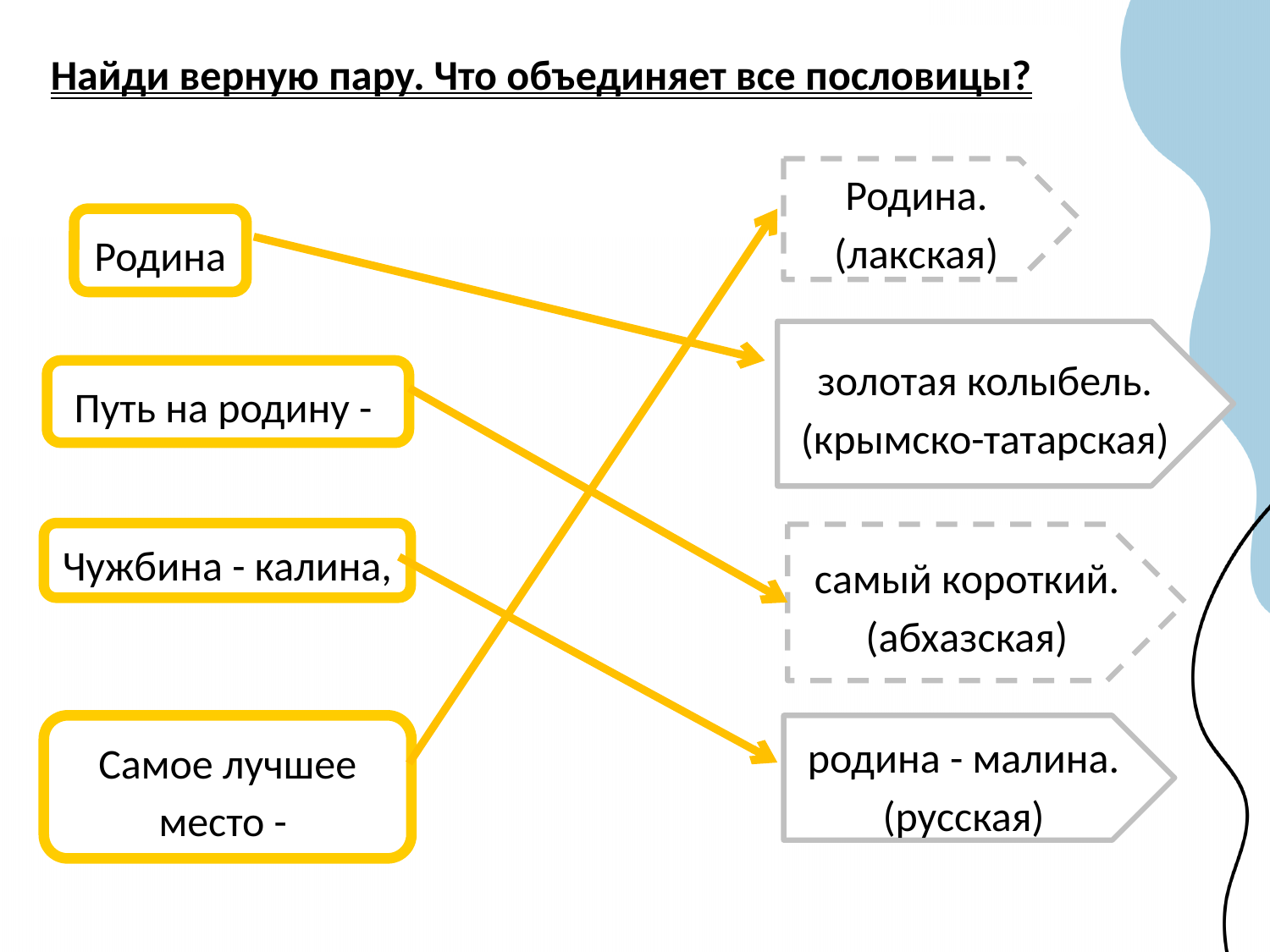

Найди верную пару. Что объединяет все пословицы?
Родина. (лакская)
Родина
золотая колыбель. (крымско-татарская)
Путь на родину -
Чужбина - калина,
самый короткий. (абхазская)
Самое лучшее место -

родина - малина. (русская)